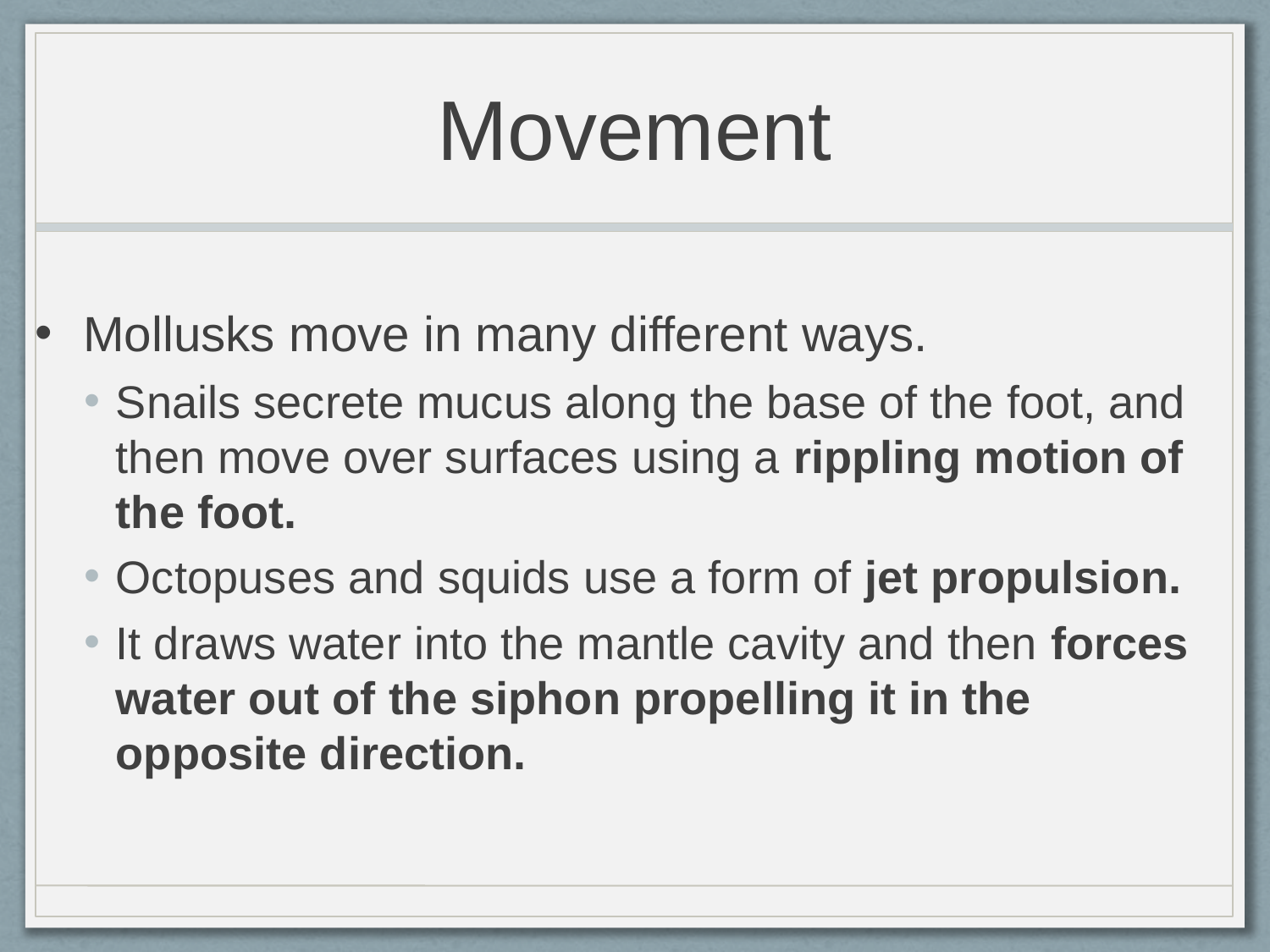

# Movement
Mollusks move in many different ways.
Snails secrete mucus along the base of the foot, and then move over surfaces using a rippling motion of the foot.
Octopuses and squids use a form of jet propulsion.
It draws water into the mantle cavity and then forces water out of the siphon propelling it in the opposite direction.